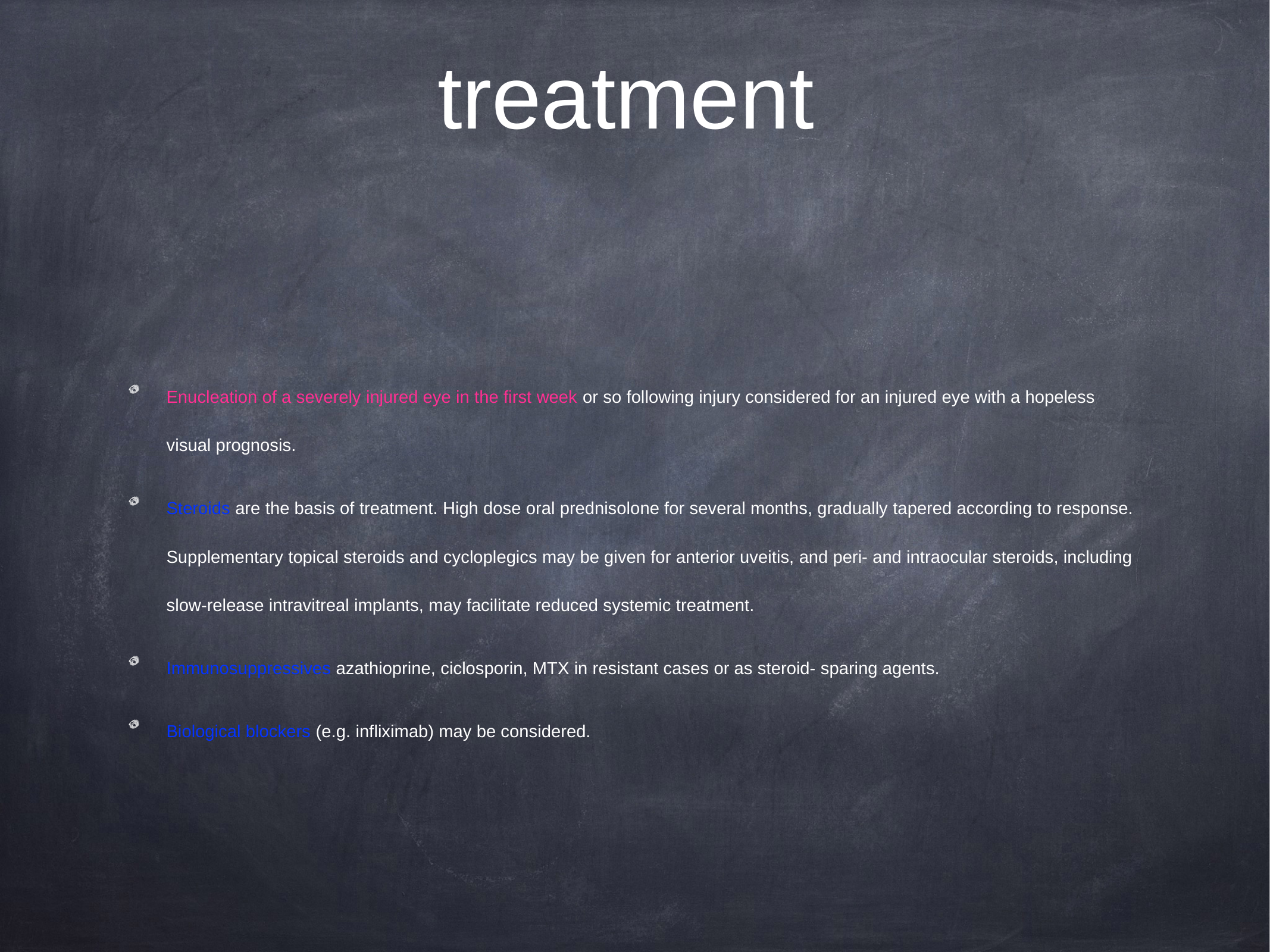

# treatment
Enucleation of a severely injured eye in the first week or so following injury considered for an injured eye with a hopeless visual prognosis.
Steroids are the basis of treatment. High dose oral prednisolone for several months, gradually tapered according to response.  Supplementary topical steroids and cycloplegics may be given for anterior uveitis, and peri- and intraocular steroids, including slow-release intravitreal implants, may facilitate reduced systemic treatment.
Immunosuppressives azathioprine, ciclosporin, MTX in resistant cases or as steroid- sparing agents.
Biological blockers (e.g. infliximab) may be considered.